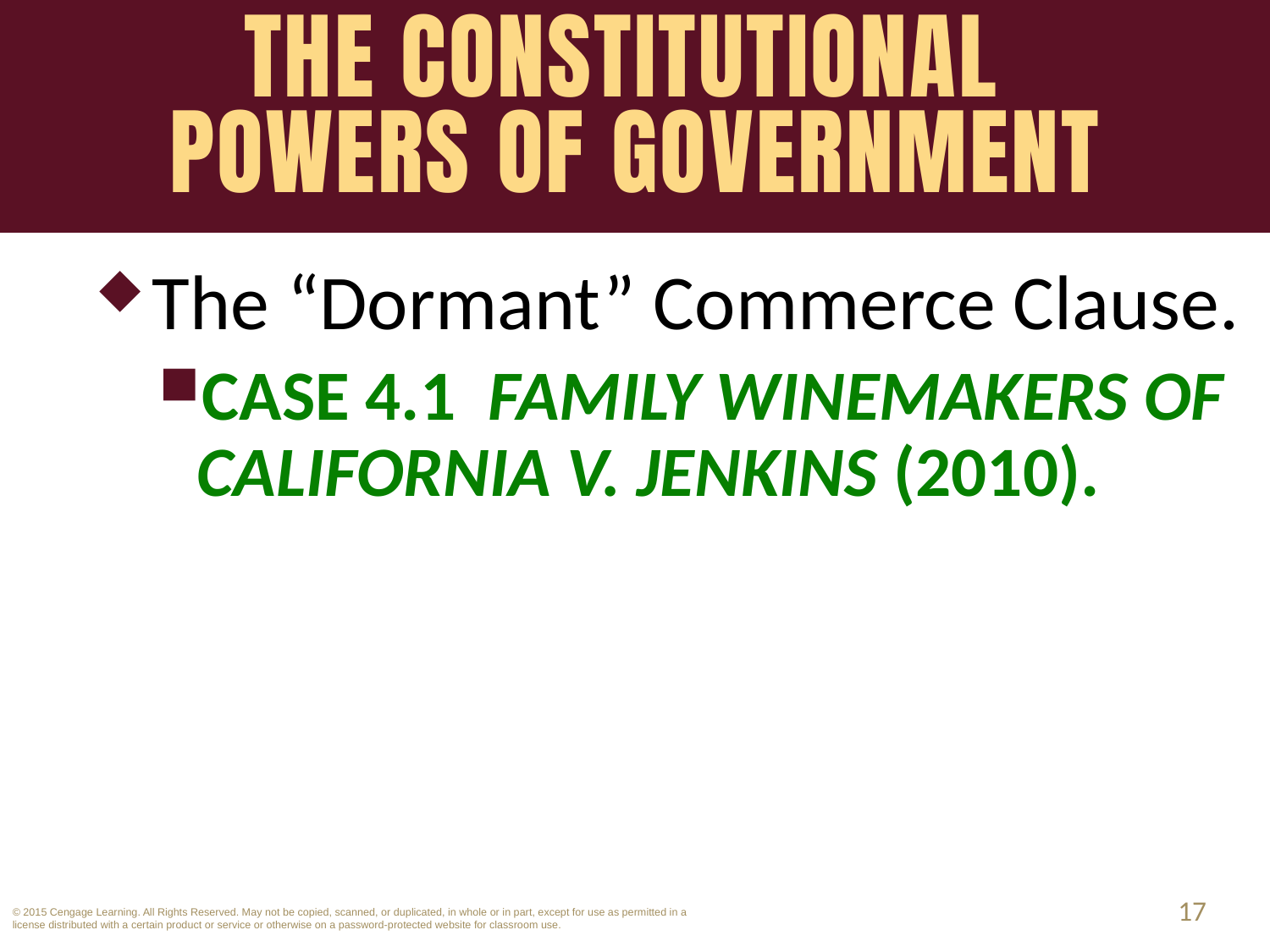

# The Constitutional Powers of Government
The “Dormant” Commerce Clause.
CASE 4.1  Family Winemakers of California v. Jenkins (2010).
17